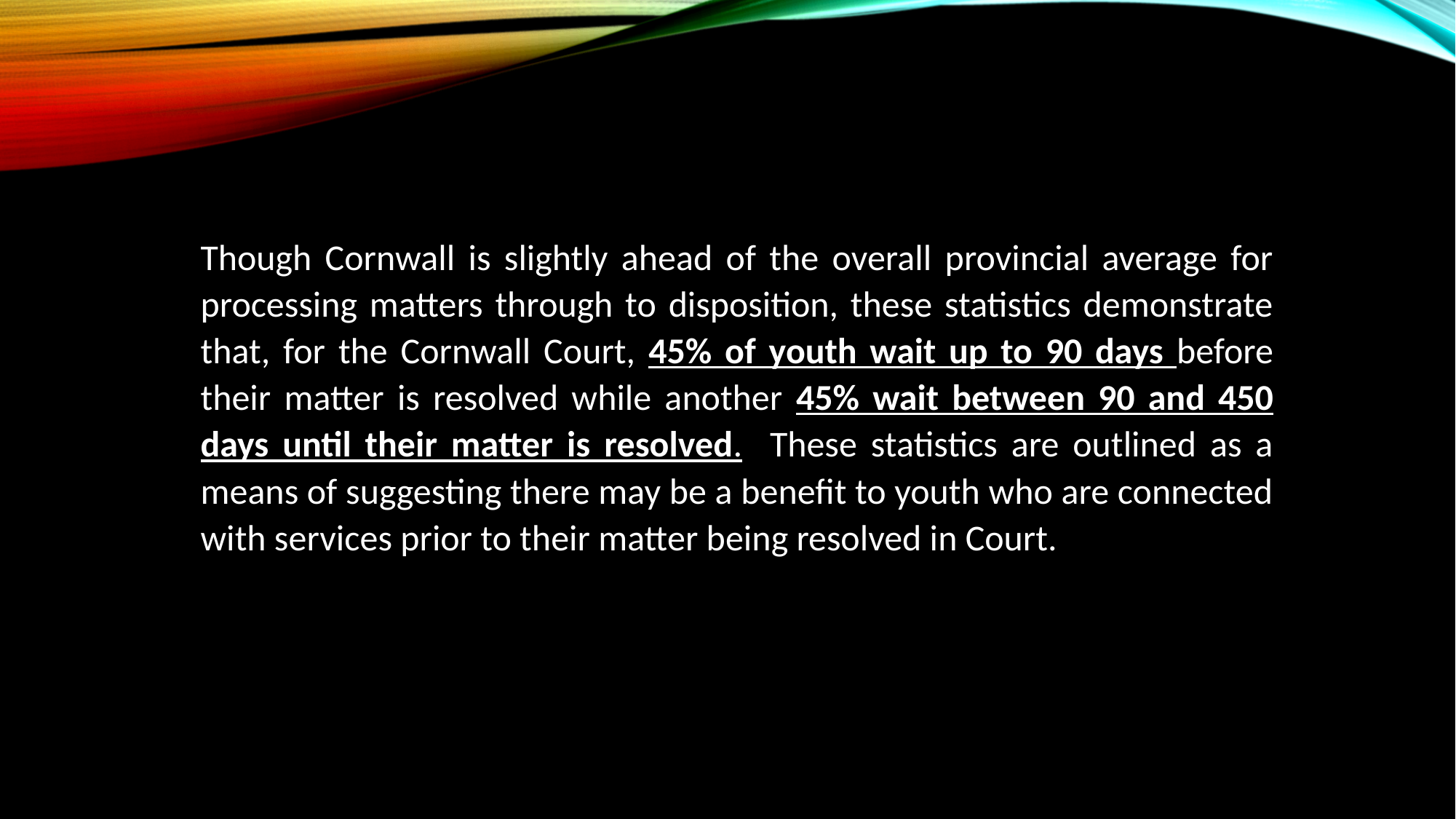

Though Cornwall is slightly ahead of the overall provincial average for processing matters through to disposition, these statistics demonstrate that, for the Cornwall Court, 45% of youth wait up to 90 days before their matter is resolved while another 45% wait between 90 and 450 days until their matter is resolved.  These statistics are outlined as a means of suggesting there may be a benefit to youth who are connected with services prior to their matter being resolved in Court.